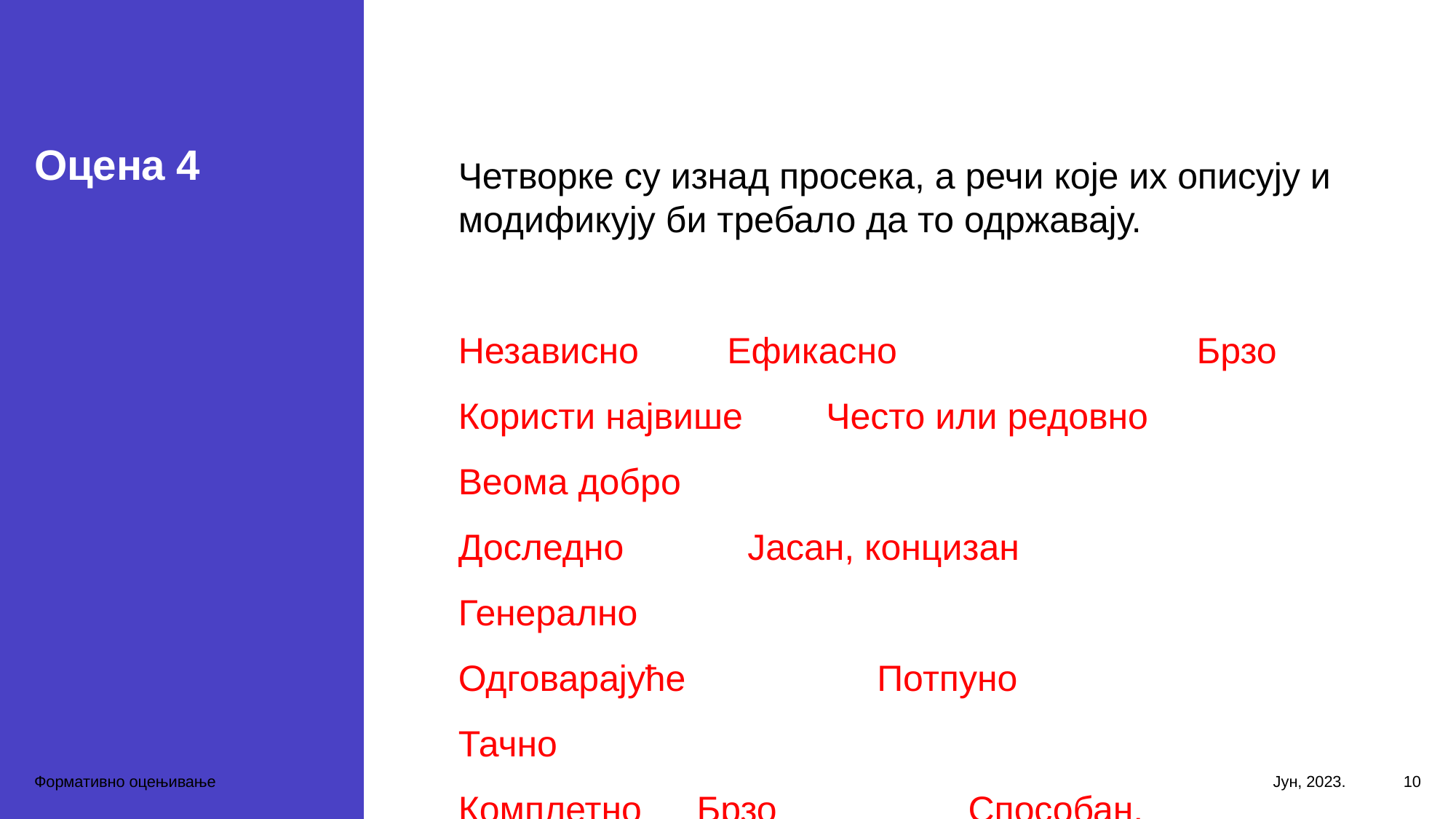

# Оцена 4

Четворке су изнад просека, а речи које их описују и модификују би требало да то одржавају.

Независно	     Ефикасно	                   Брзо
Користи највише	    Често или редовно	    Веома добро
Доследно	       Јасан, концизан	        Генерално
Одговарајуће	         Потпуно	               Тачно
Комплетно	  Брзо	                  Способан, способност
Формативно оцењивање
Јун, 2023.
10